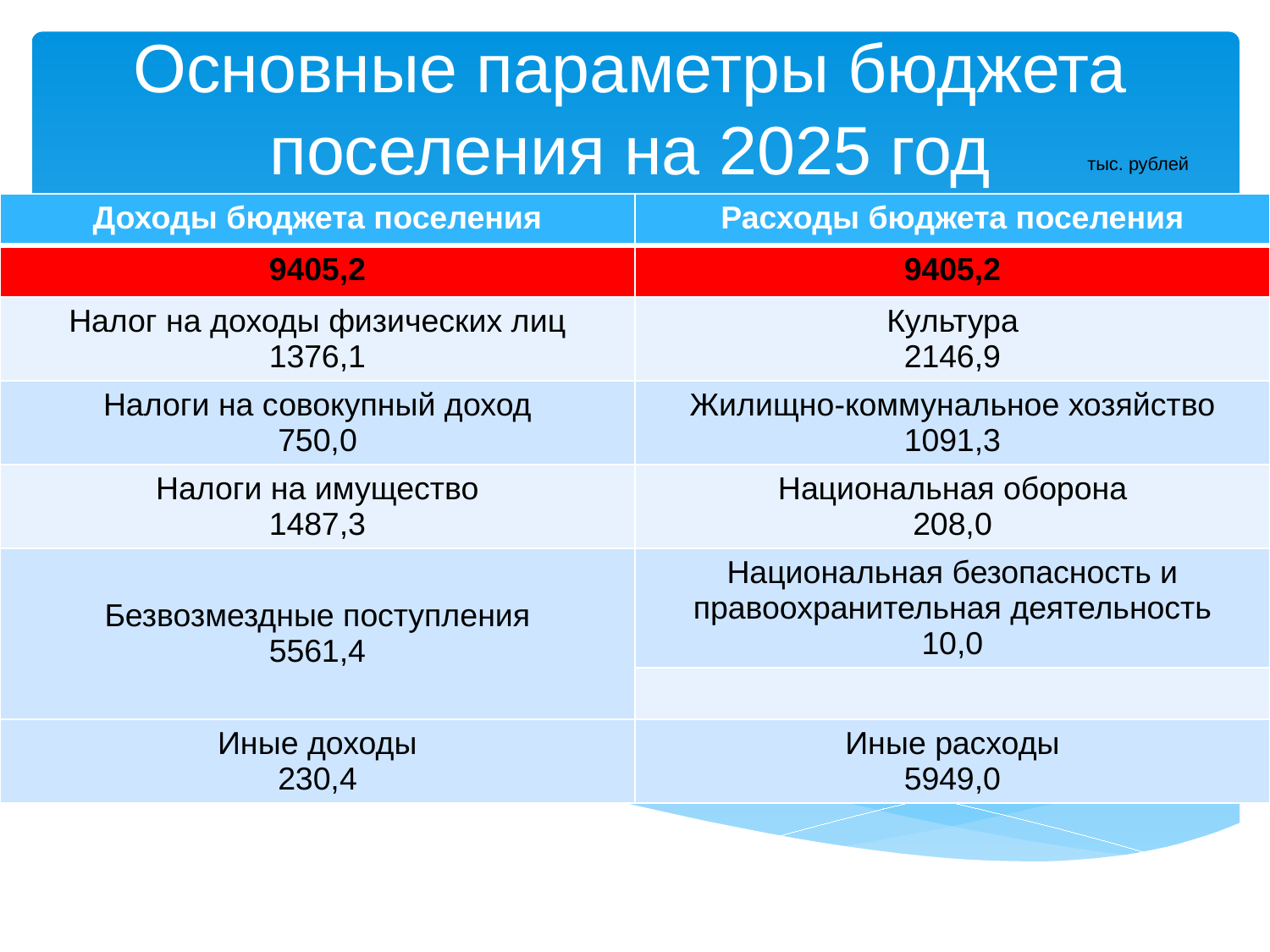

# Основные параметры бюджета поселения на 2025 год
тыс. рублей
| Доходы бюджета поселения | Расходы бюджета поселения |
| --- | --- |
| 9405,2 | 9405,2 |
| Налог на доходы физических лиц 1376,1 | Культура 2146,9 |
| Налоги на совокупный доход 750,0 | Жилищно-коммунальное хозяйство 1091,3 |
| Налоги на имущество 1487,3 | Национальная оборона 208,0 |
| Безвозмездные поступления 5561,4 | Национальная безопасность и правоохранительная деятельность 10,0 |
|  |  |
| Иные доходы 230,4 | Иные расходы 5949,0 |